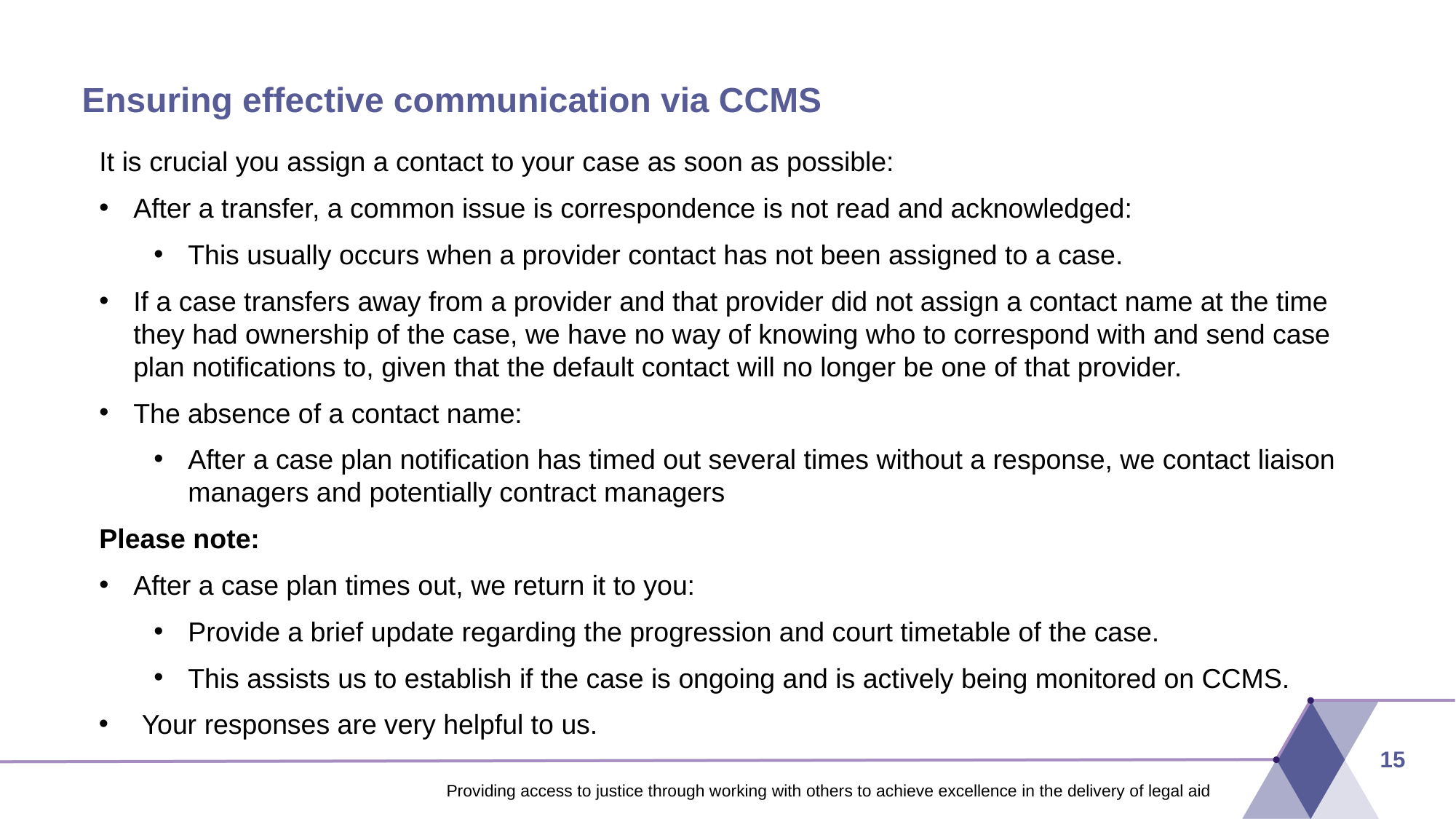

Ensuring effective communication via CCMS
It is crucial you assign a contact to your case as soon as possible:
After a transfer, a common issue is correspondence is not read and acknowledged:
This usually occurs when a provider contact has not been assigned to a case.
If a case transfers away from a provider and that provider did not assign a contact name at the time they had ownership of the case, we have no way of knowing who to correspond with and send case plan notifications to, given that the default contact will no longer be one of that provider.
The absence of a contact name:
After a case plan notification has timed out several times without a response, we contact liaison managers and potentially contract managers
Please note:
After a case plan times out, we return it to you:
Provide a brief update regarding the progression and court timetable of the case.
This assists us to establish if the case is ongoing and is actively being monitored on CCMS.
Your responses are very helpful to us.
15
Providing access to justice through working with others to achieve excellence in the delivery of legal aid